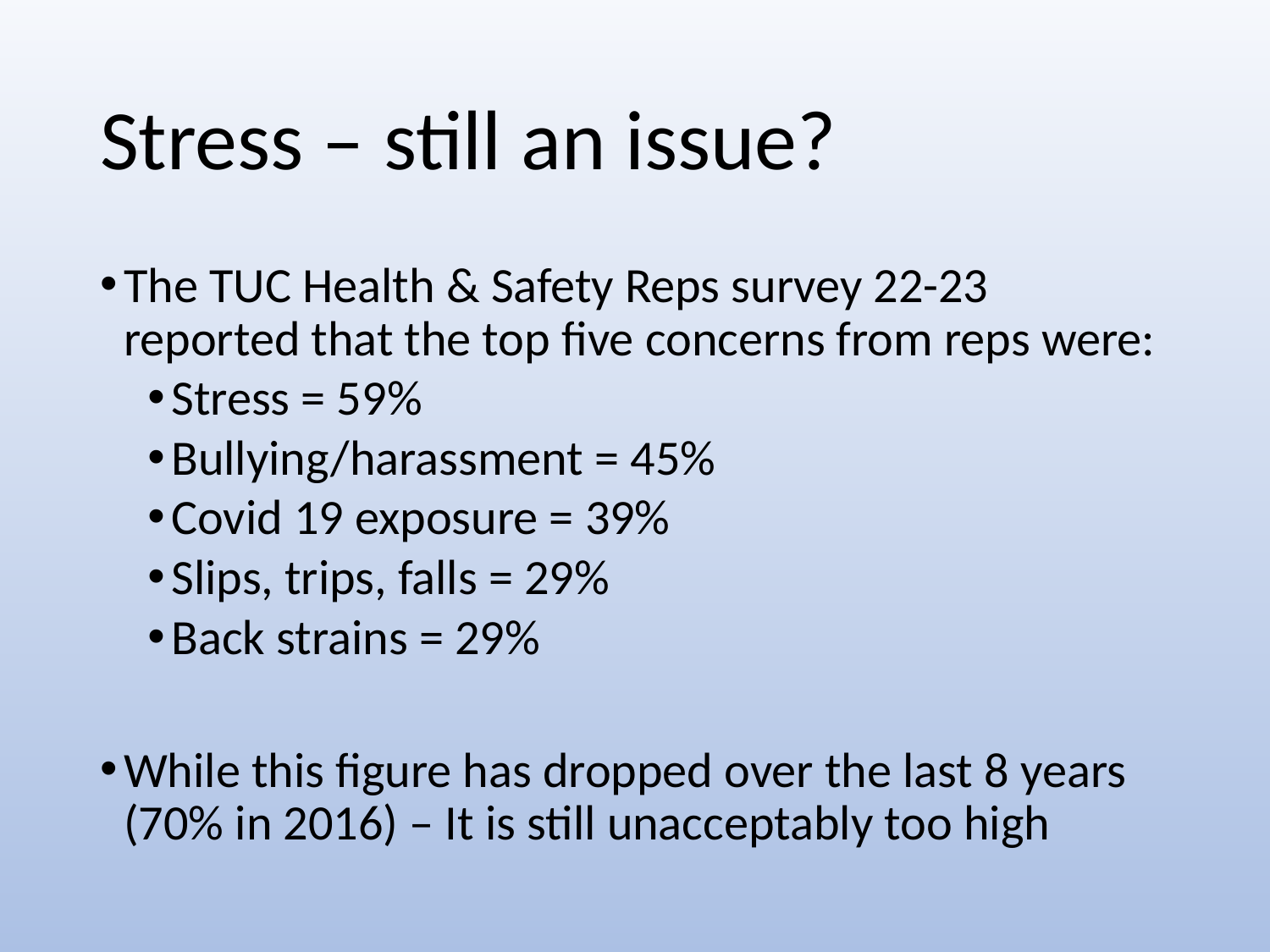

# Stress – still an issue?
The TUC Health & Safety Reps survey 22-23 reported that the top five concerns from reps were:
Stress = 59%
Bullying/harassment = 45%
Covid 19 exposure = 39%
Slips, trips, falls = 29%
Back strains = 29%

While this figure has dropped over the last 8 years (70% in 2016) – It is still unacceptably too high